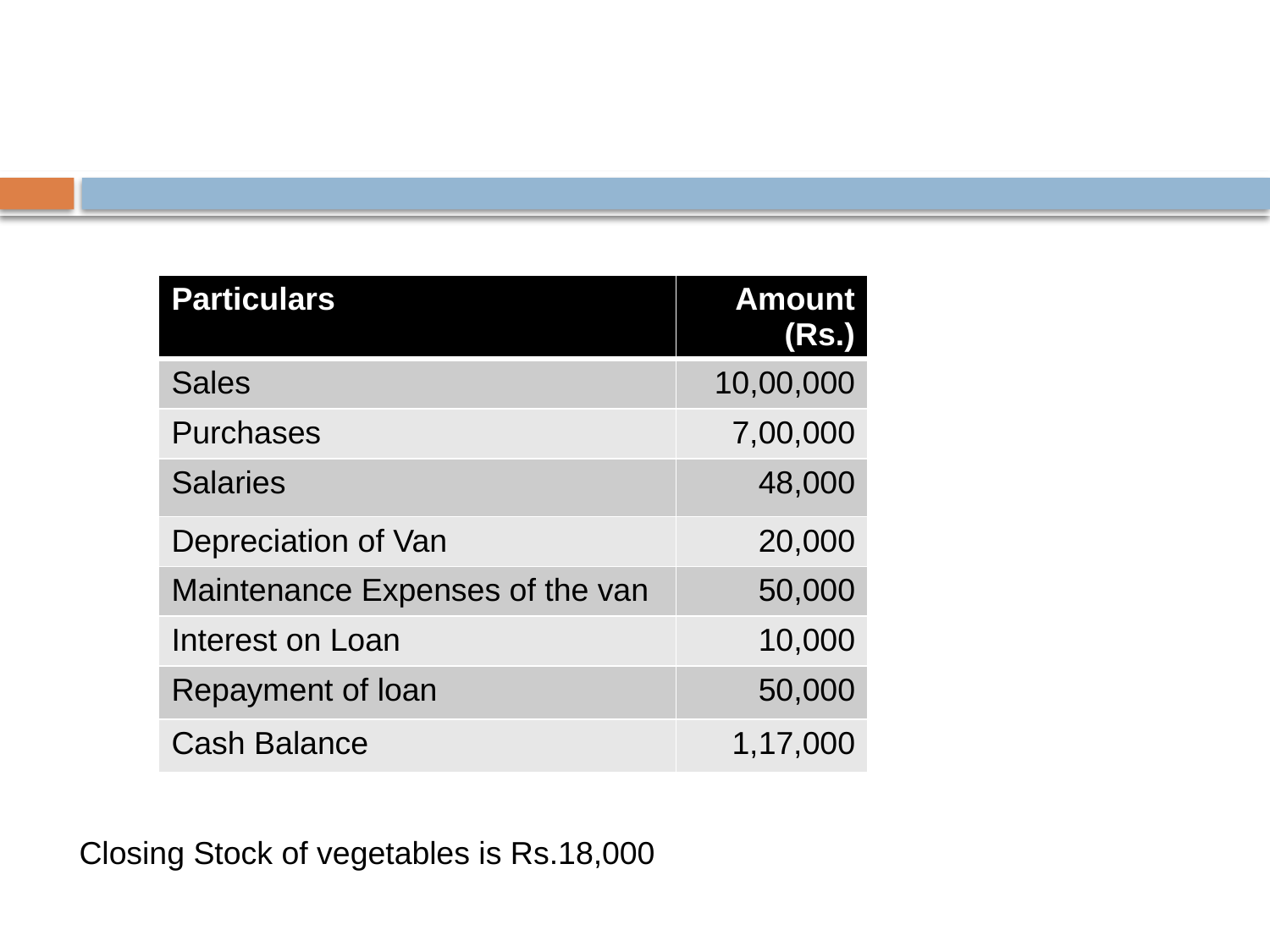

#
| Particulars | Amount (Rs.) |
| --- | --- |
| Sales | 10,00,000 |
| Purchases | 7,00,000 |
| Salaries | 48,000 |
| Depreciation of Van | 20,000 |
| Maintenance Expenses of the van | 50,000 |
| Interest on Loan | 10,000 |
| Repayment of loan | 50,000 |
| Cash Balance | 1,17,000 |
Closing Stock of vegetables is Rs.18,000